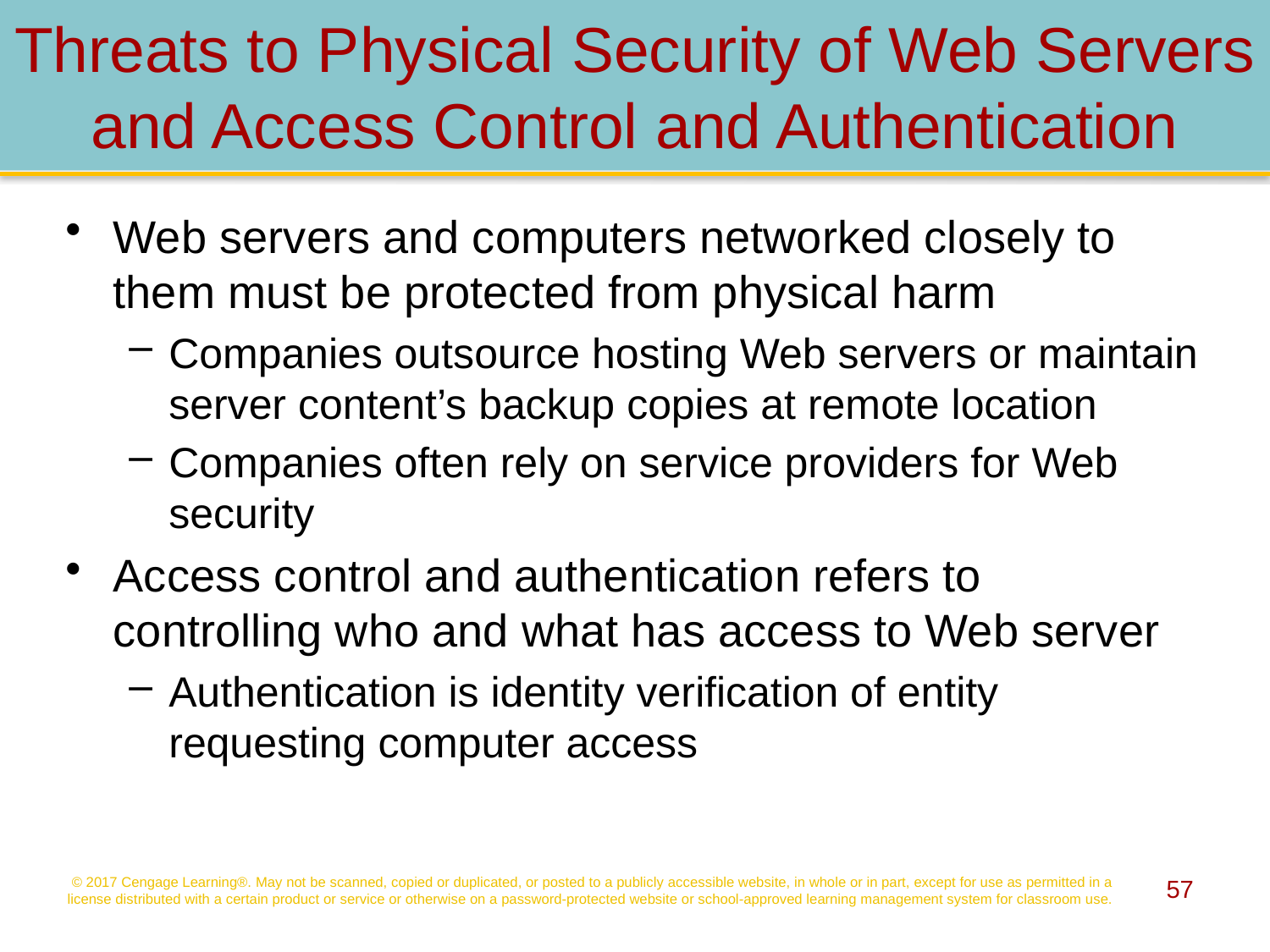

# Threats to Physical Security of Web Servers and Access Control and Authentication
Web servers and computers networked closely to them must be protected from physical harm
Companies outsource hosting Web servers or maintain server content’s backup copies at remote location
Companies often rely on service providers for Web security
Access control and authentication refers to controlling who and what has access to Web server
Authentication is identity verification of entity requesting computer access
© 2017 Cengage Learning®. May not be scanned, copied or duplicated, or posted to a publicly accessible website, in whole or in part, except for use as permitted in a license distributed with a certain product or service or otherwise on a password-protected website or school-approved learning management system for classroom use.
57